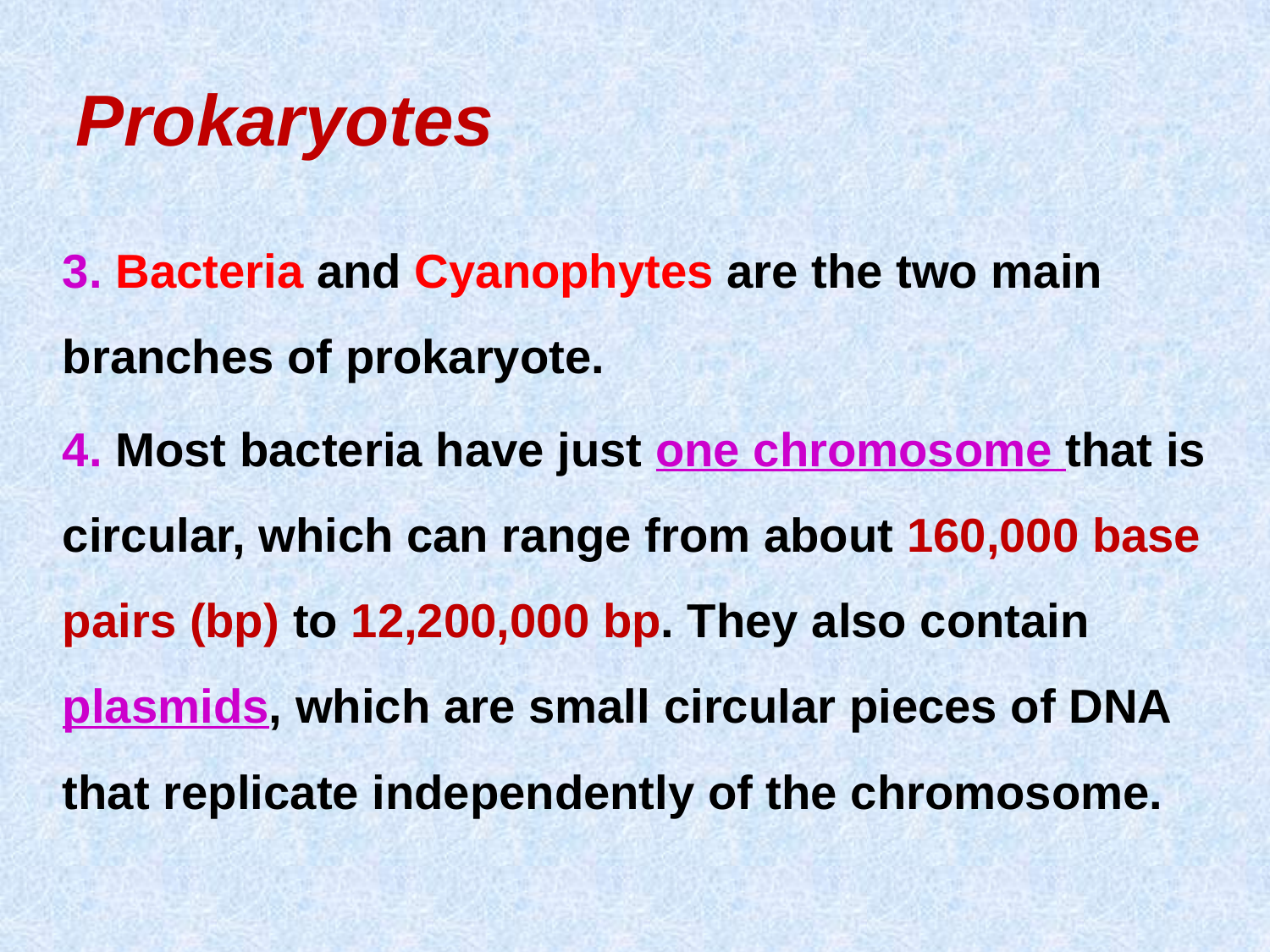

# Prokaryotes
3. Bacteria and Cyanophytes are the two main branches of prokaryote.
4. Most bacteria have just one chromosome that is circular, which can range from about 160,000 base pairs (bp) to 12,200,000 bp. They also contain plasmids, which are small circular pieces of DNA that replicate independently of the chromosome.